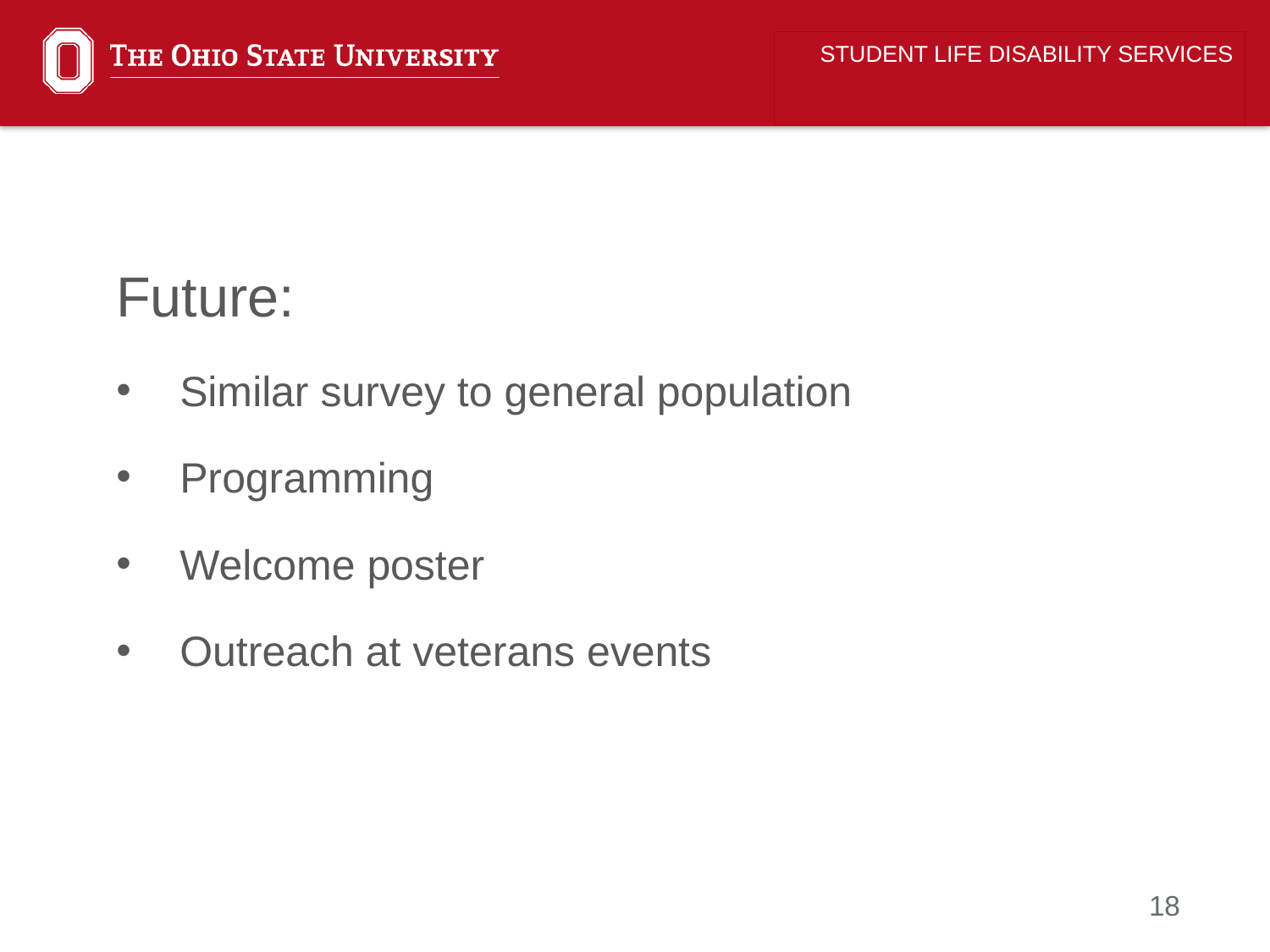

STUDENT LIFE DISABILITY SERVICES
Future:
Similar survey to general population
Programming
Welcome poster
Outreach at veterans events